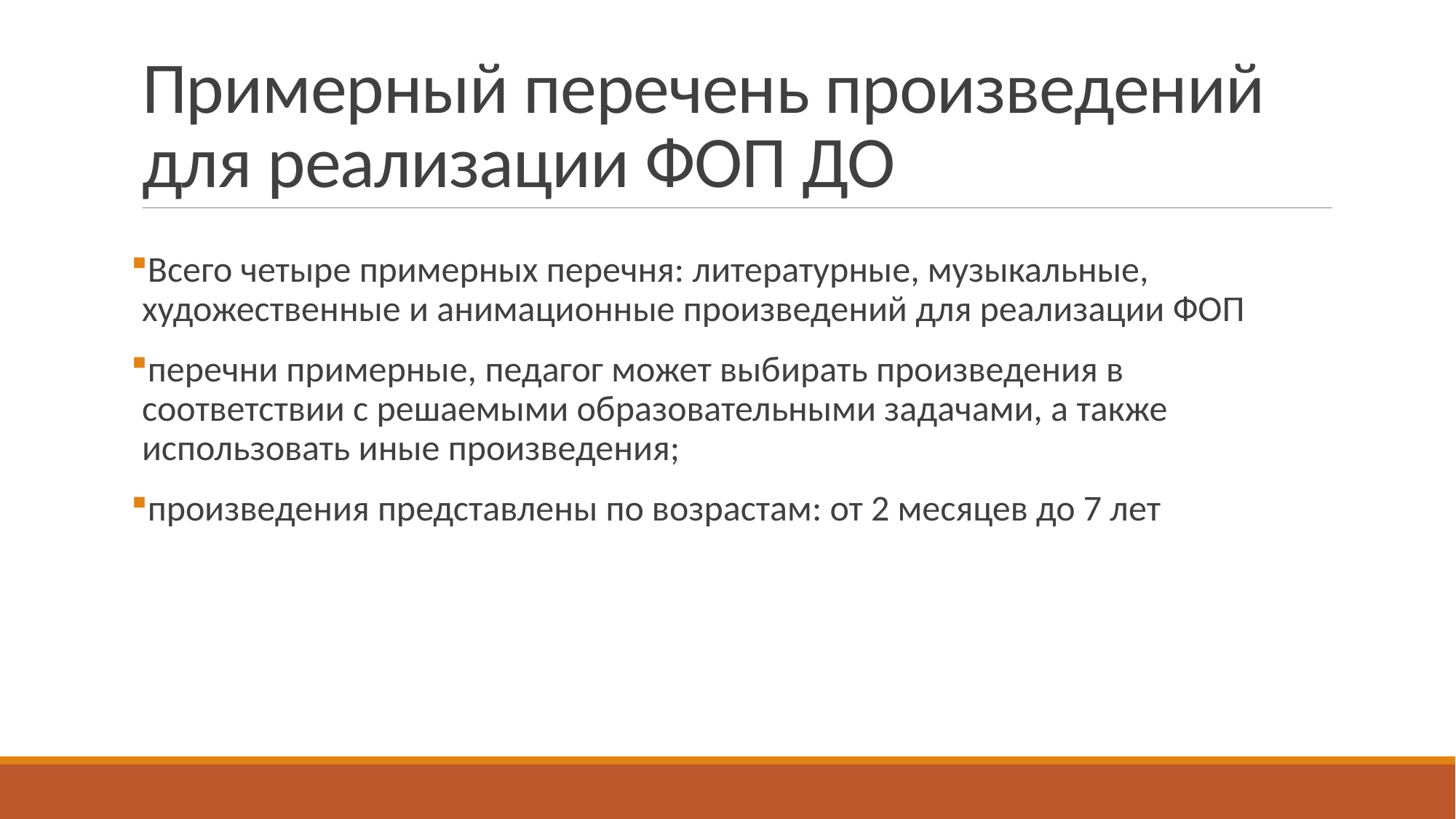

# Примерный перечень произведений для реализации ФОП ДО
Всего четыре примерных перечня: литературные, музыкальные, художественные и анимационные произведений для реализации ФОП
перечни примерные, педагог может выбирать произведения в соответствии с решаемыми образовательными задачами, а также использовать иные произведения;
произведения представлены по возрастам: от 2 месяцев до 7 лет